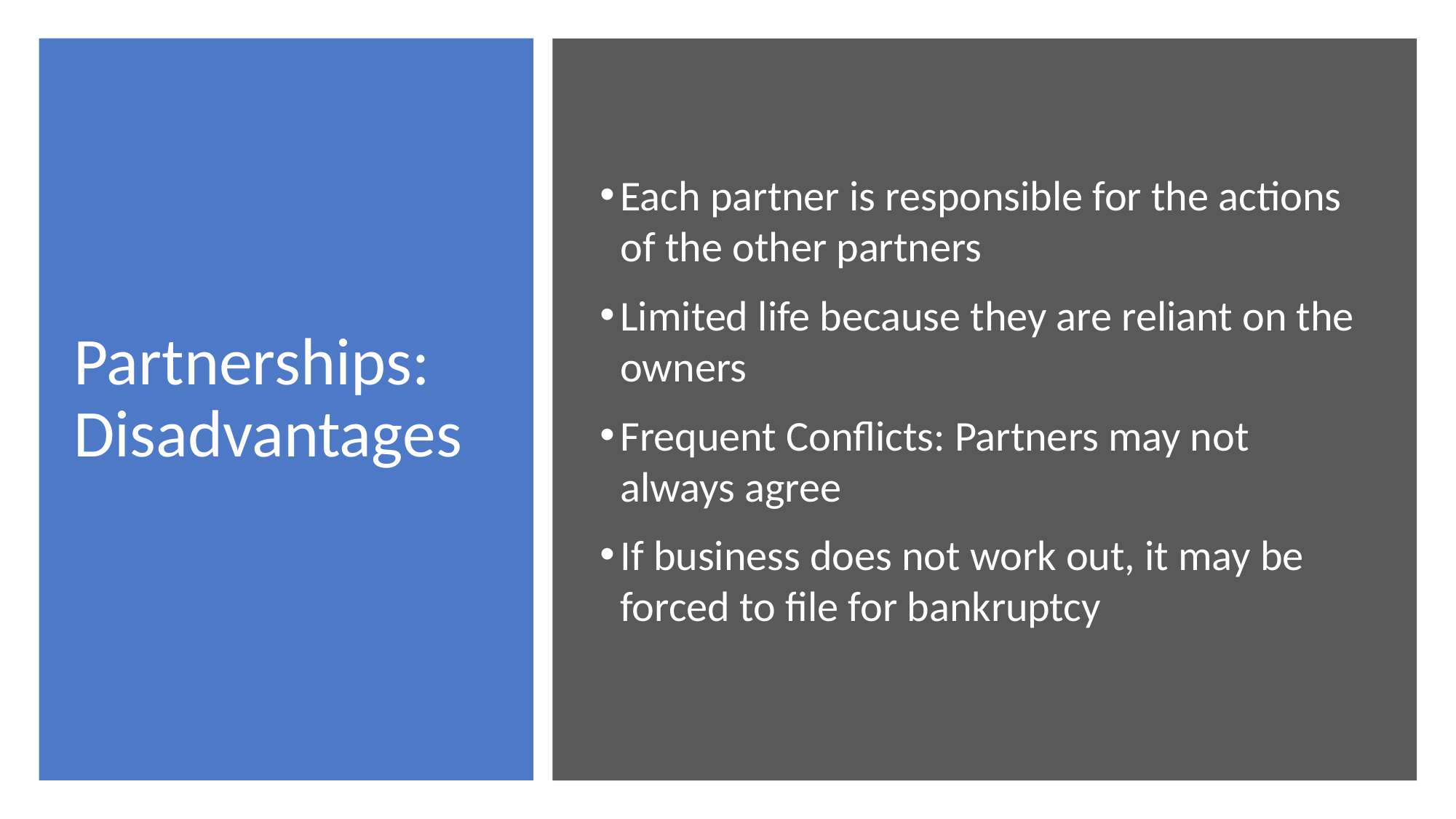

# Partnerships: Disadvantages
Each partner is responsible for the actions of the other partners
Limited life because they are reliant on the owners
Frequent Conflicts: Partners may not always agree
If business does not work out, it may be forced to file for bankruptcy